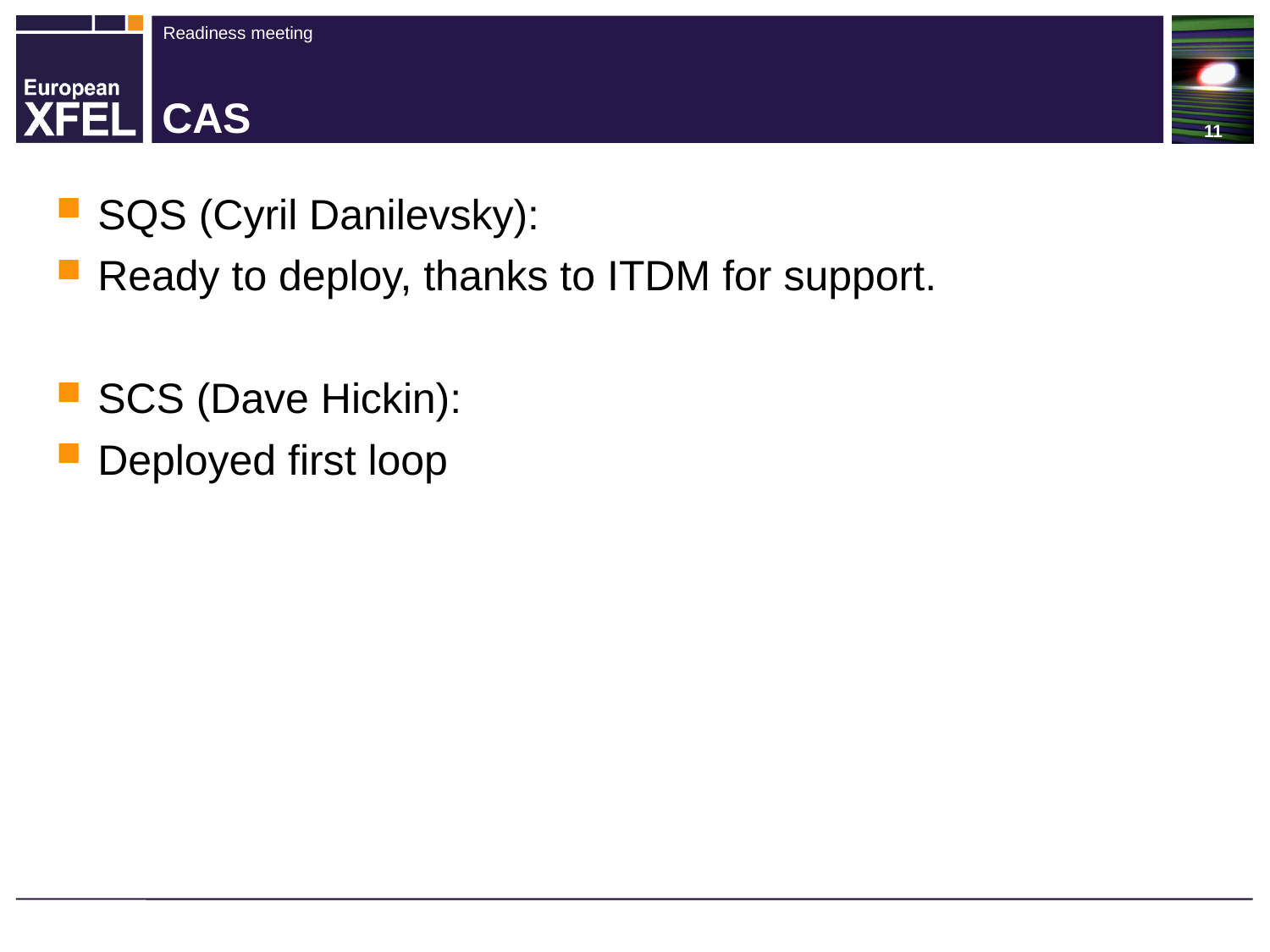

# CAS
SQS (Cyril Danilevsky):
Ready to deploy, thanks to ITDM for support.

SCS (Dave Hickin):
Deployed first loop